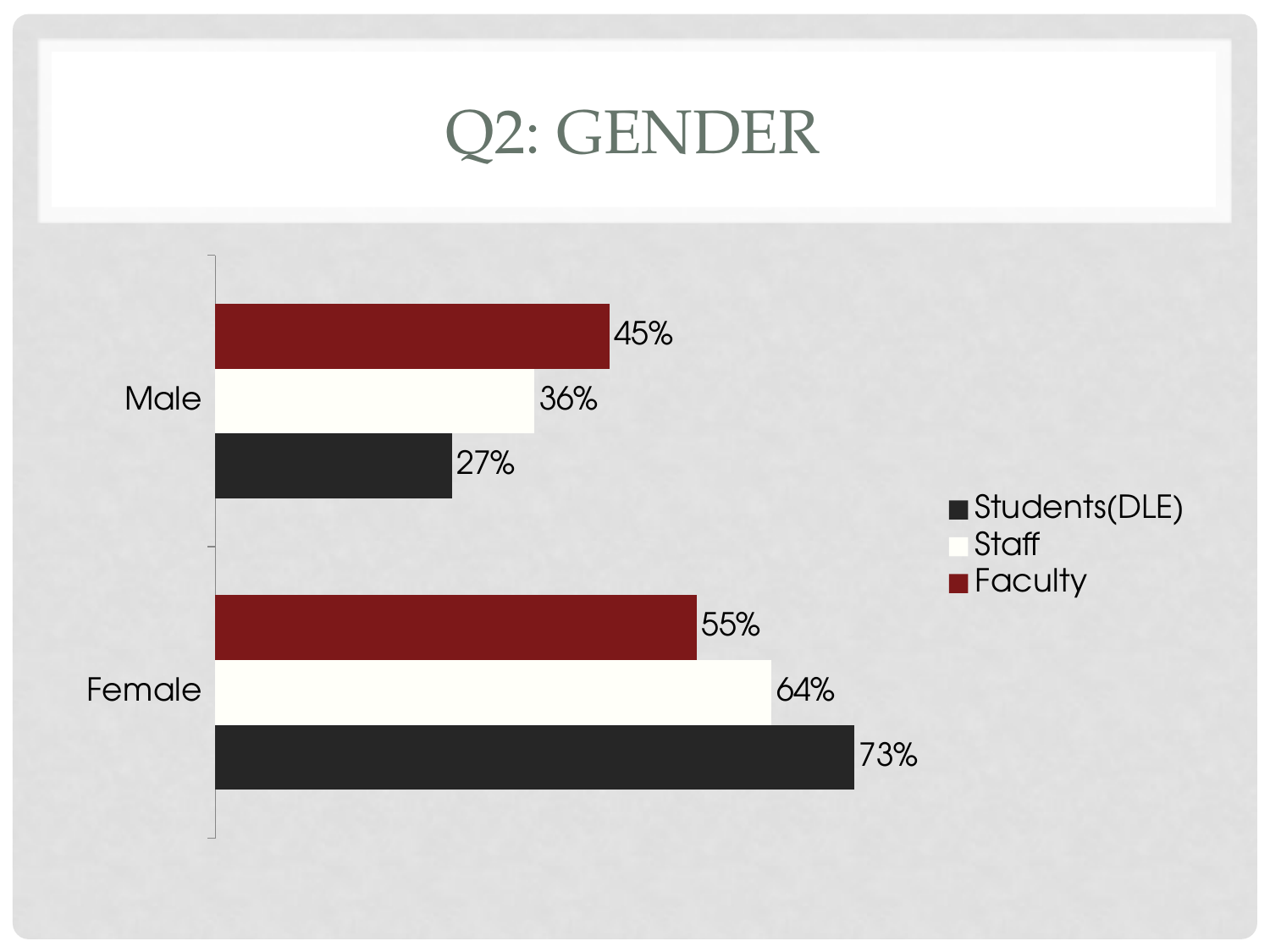

# Q2: Gender

### Chart

| Category | Faculty | Staff | Students(DLE) |
|---|---|---|---|
| Male | 0.45 | 0.3645 | 0.27 |
| Female | 0.55 | 0.6355 | 0.73 |